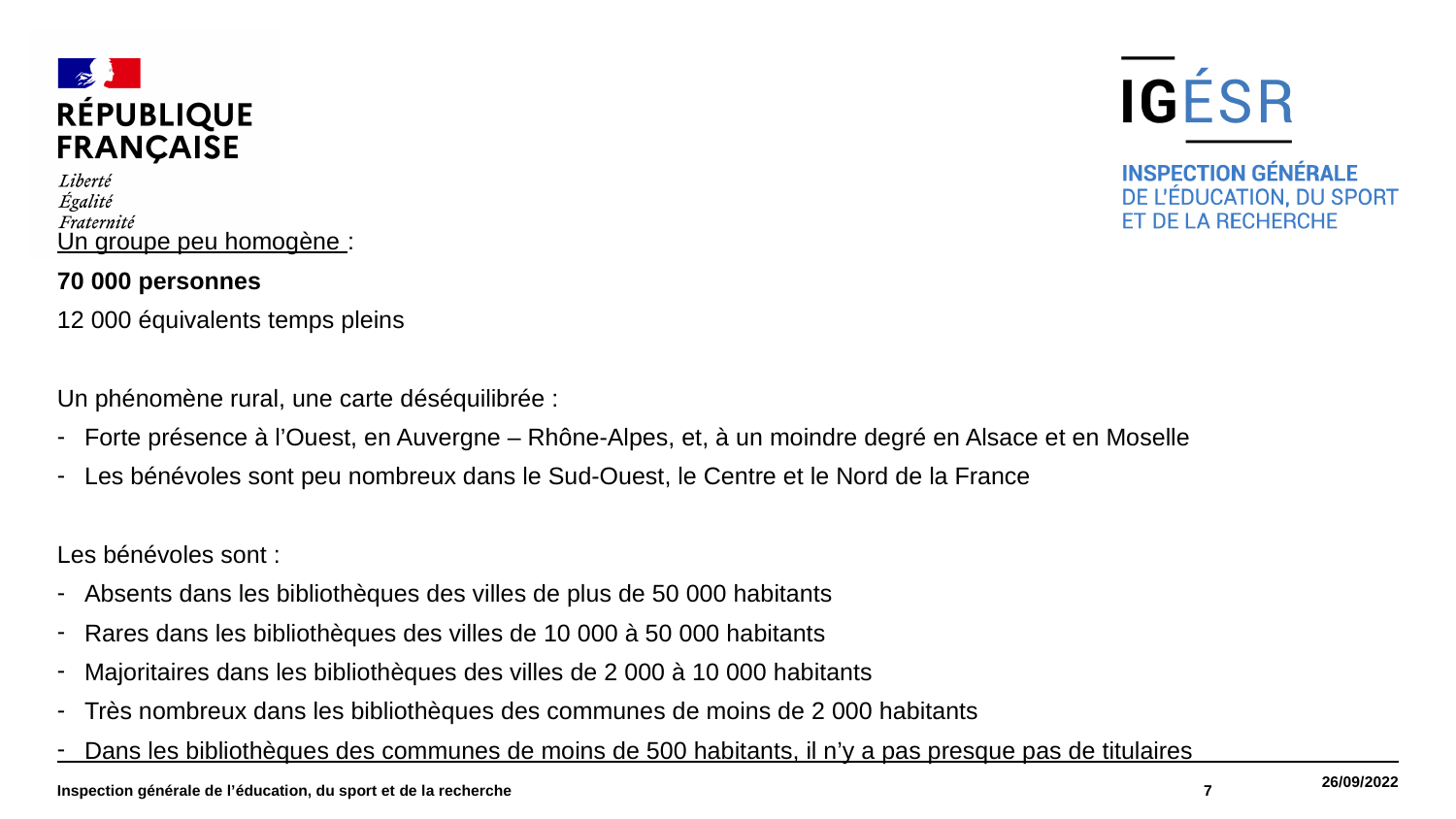

#
Un groupe peu homogène :
70 000 personnes
12 000 équivalents temps pleins

Un phénomène rural, une carte déséquilibrée :
Forte présence à l’Ouest, en Auvergne – Rhône-Alpes, et, à un moindre degré en Alsace et en Moselle
Les bénévoles sont peu nombreux dans le Sud-Ouest, le Centre et le Nord de la France

Les bénévoles sont :
Absents dans les bibliothèques des villes de plus de 50 000 habitants
Rares dans les bibliothèques des villes de 10 000 à 50 000 habitants
Majoritaires dans les bibliothèques des villes de 2 000 à 10 000 habitants
Très nombreux dans les bibliothèques des communes de moins de 2 000 habitants
Dans les bibliothèques des communes de moins de 500 habitants, il n’y a pas presque pas de titulaires

Inspection générale de l’éducation, du sport et de la recherche
7
26/09/2022